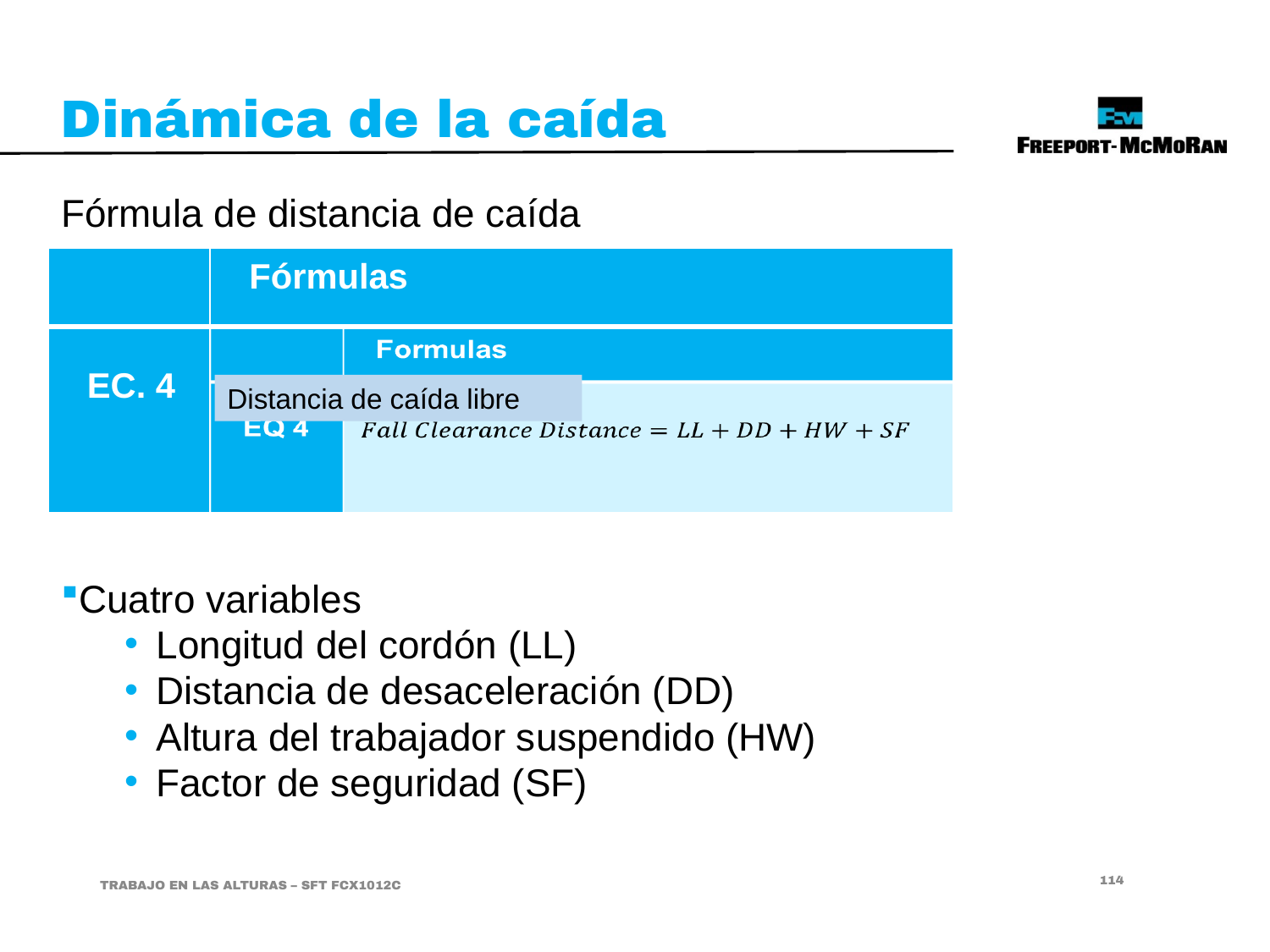

Dinámica de la caída
Fórmula de distancia de caída

Cuatro variables
Longitud del cordón (LL)
Distancia de desaceleración (DD)
Altura del trabajador suspendido (HW)
Factor de seguridad (SF)
|  | Fórmulas |
| --- | --- |
| EC. 4 |  |
Distancia de caída libre
114
TRABAJO EN LAS ALTURAS – SFT FCX1012C